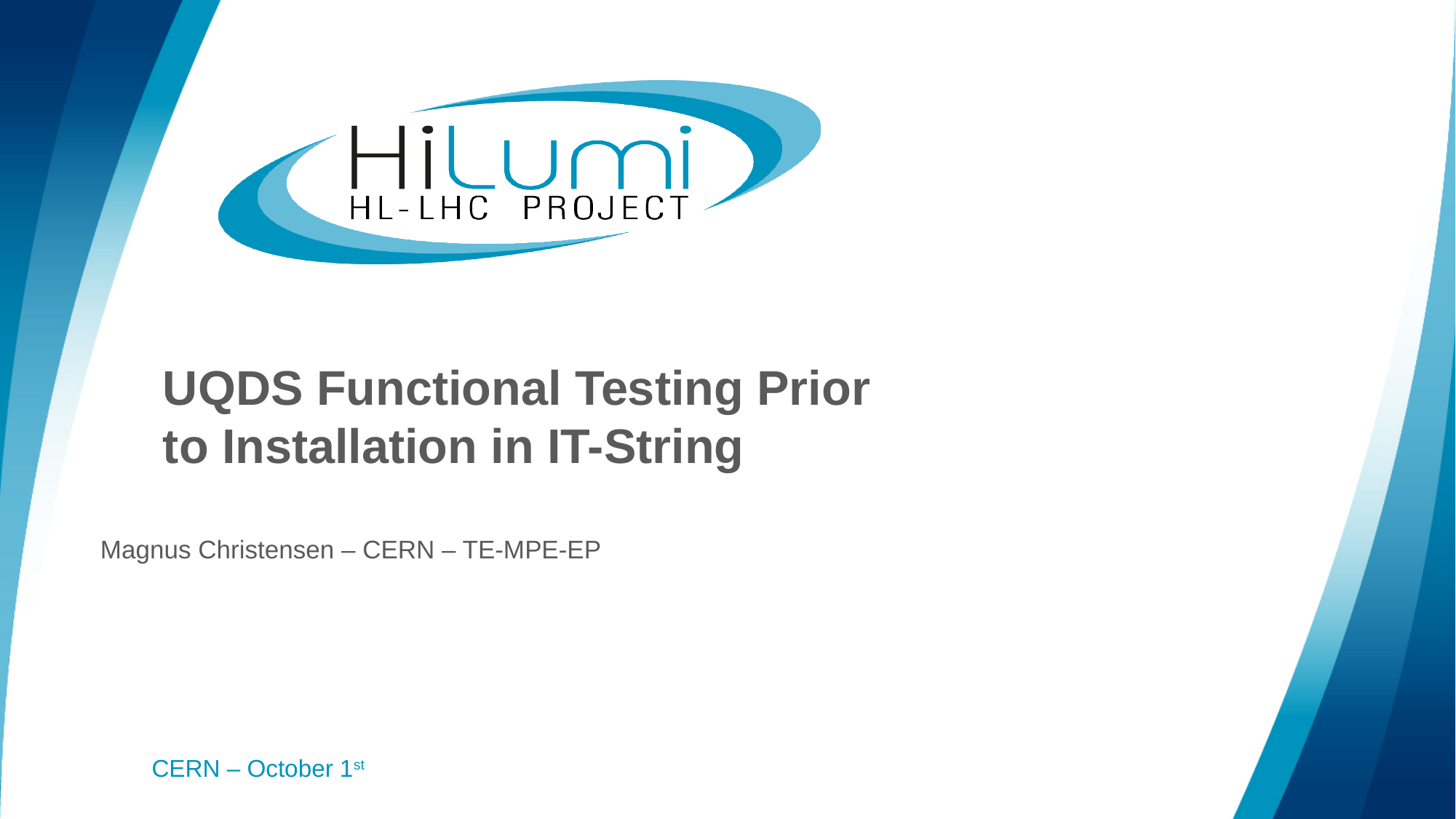

# UQDS Functional Testing Prior to Installation in IT-String
Magnus Christensen – CERN – TE-MPE-EP
CERN – October 1st